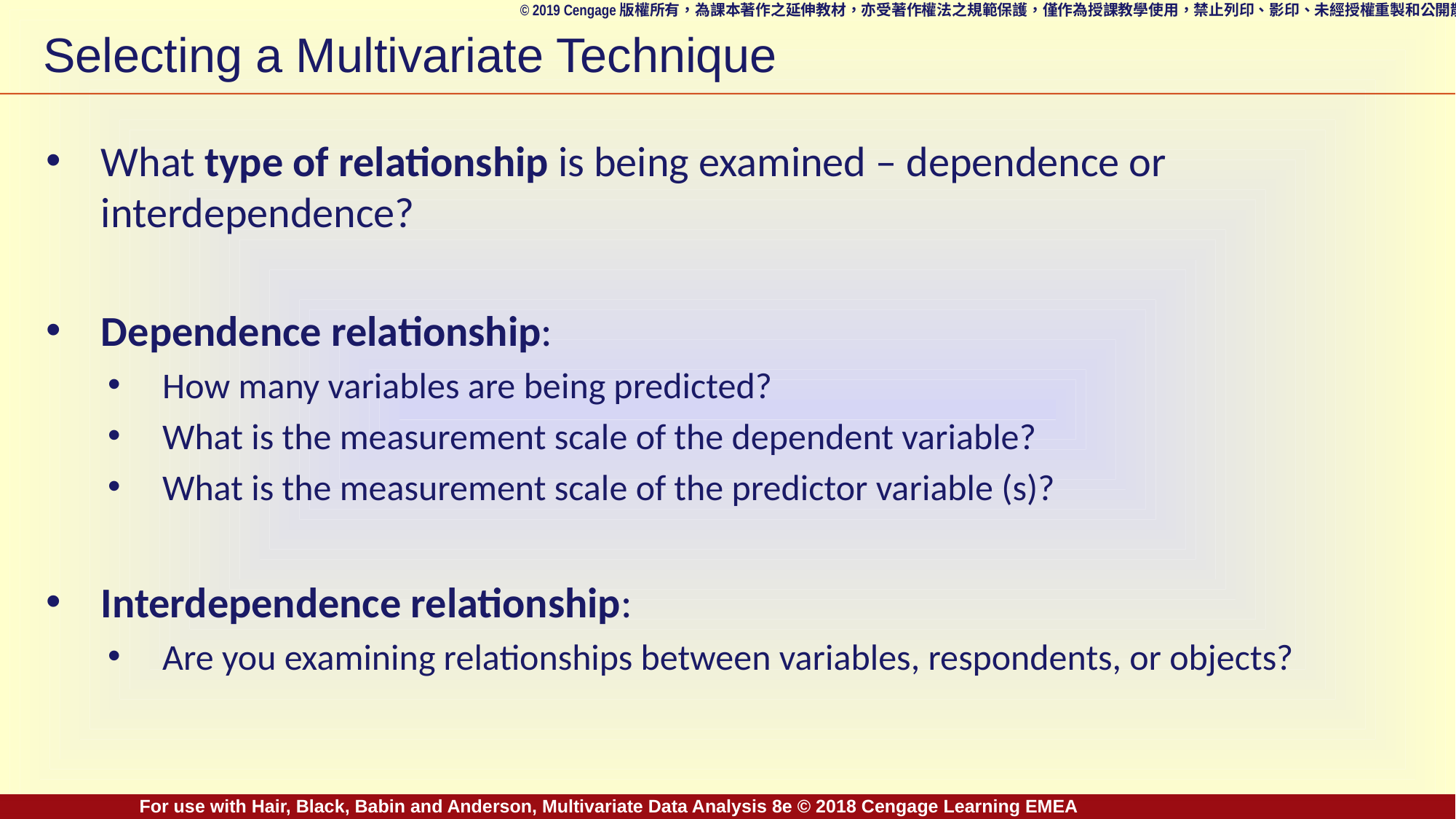

# Selecting a Multivariate Technique
What type of relationship is being examined – dependence or interdependence?

Dependence relationship:
How many variables are being predicted?
What is the measurement scale of the dependent variable?
What is the measurement scale of the predictor variable (s)?

Interdependence relationship:
Are you examining relationships between variables, respondents, or objects?

For use with Hair, Black, Babin and Anderson, Multivariate Data Analysis 8e © 2018 Cengage Learning EMEA